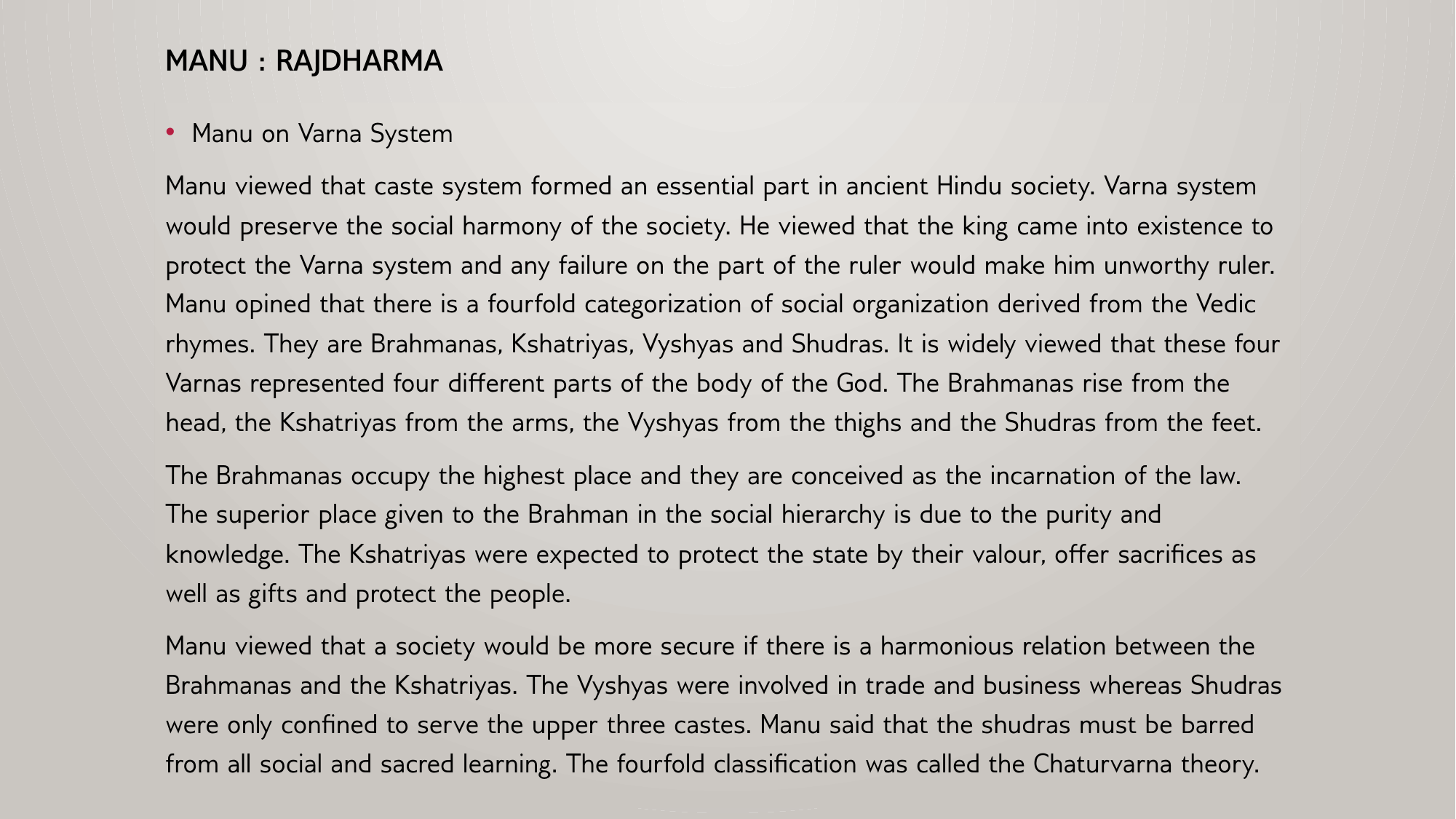

# Manu : Rajdharma
Manu on Varna System
Manu viewed that caste system formed an essential part in ancient Hindu society. Varna system would preserve the social harmony of the society. He viewed that the king came into existence to protect the Varna system and any failure on the part of the ruler would make him unworthy ruler. Manu opined that there is a fourfold categorization of social organization derived from the Vedic rhymes. They are Brahmanas, Kshatriyas, Vyshyas and Shudras. It is widely viewed that these four Varnas represented four different parts of the body of the God. The Brahmanas rise from the head, the Kshatriyas from the arms, the Vyshyas from the thighs and the Shudras from the feet.
The Brahmanas occupy the highest place and they are conceived as the incarnation of the law. The superior place given to the Brahman in the social hierarchy is due to the purity and knowledge. The Kshatriyas were expected to protect the state by their valour, offer sacrifices as well as gifts and protect the people.
Manu viewed that a society would be more secure if there is a harmonious relation between the Brahmanas and the Kshatriyas. The Vyshyas were involved in trade and business whereas Shudras were only confined to serve the upper three castes. Manu said that the shudras must be barred from all social and sacred learning. The fourfold classification was called the Chaturvarna theory.